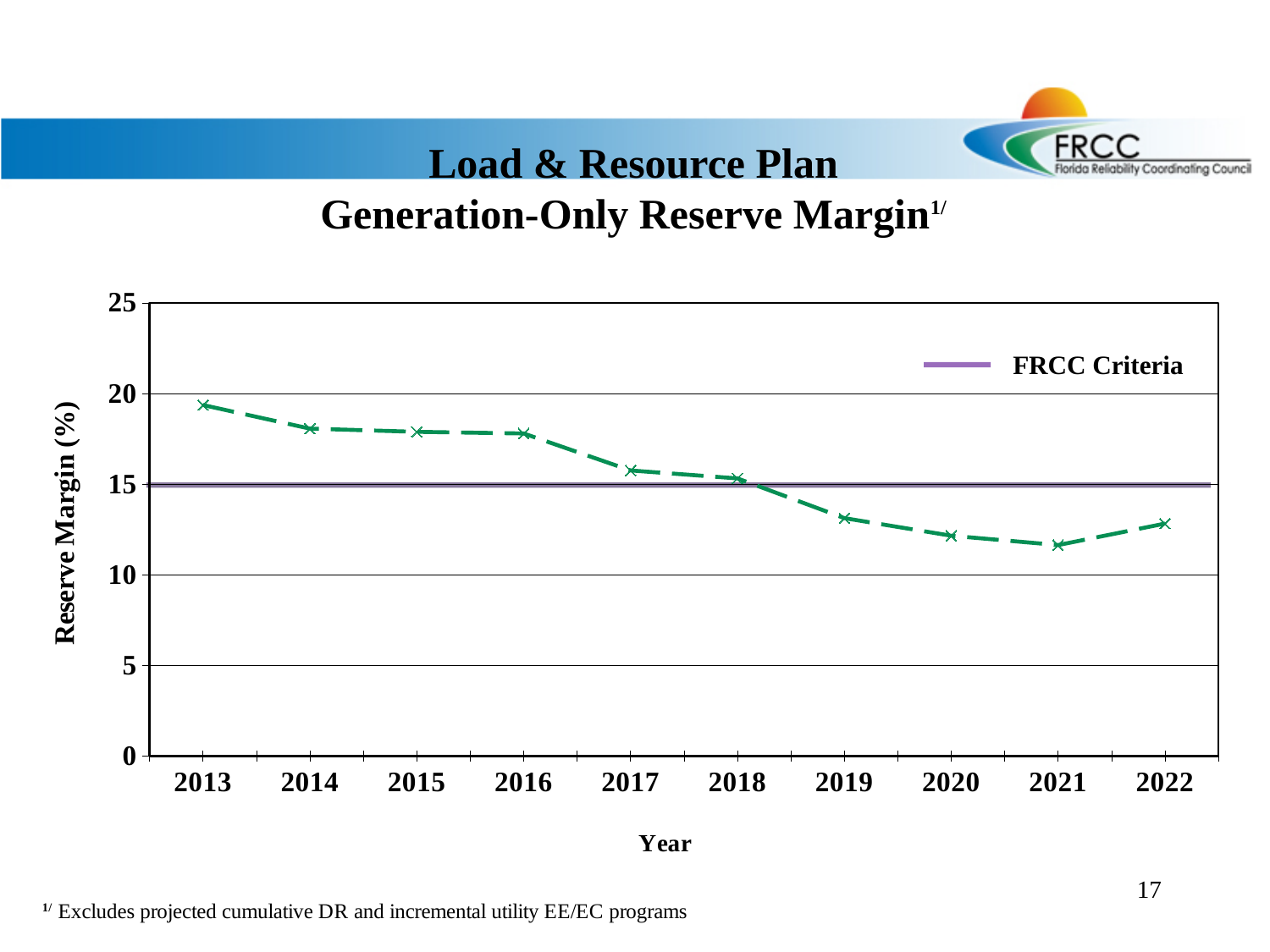

# Load & Resource Plan Generation-Only Reserve Margin1/

### Chart

| Category | FRCC |
|---|---|
| 2013 | 19.36918249499049 |
| 2014 | 18.06892814148069 |
| 2015 | 17.890915437280295 |
| 2016 | 17.80108396157249 |
| 2017 | 15.758971901939082 |
| 2018 | 15.322324142300848 |
| 2019 | 13.130939676587314 |
| 2020 | 12.160020462645655 |
| 2021 | 11.642901357587847 |
| 2022 | 12.82888665023532 |
FRCC Criteria
17